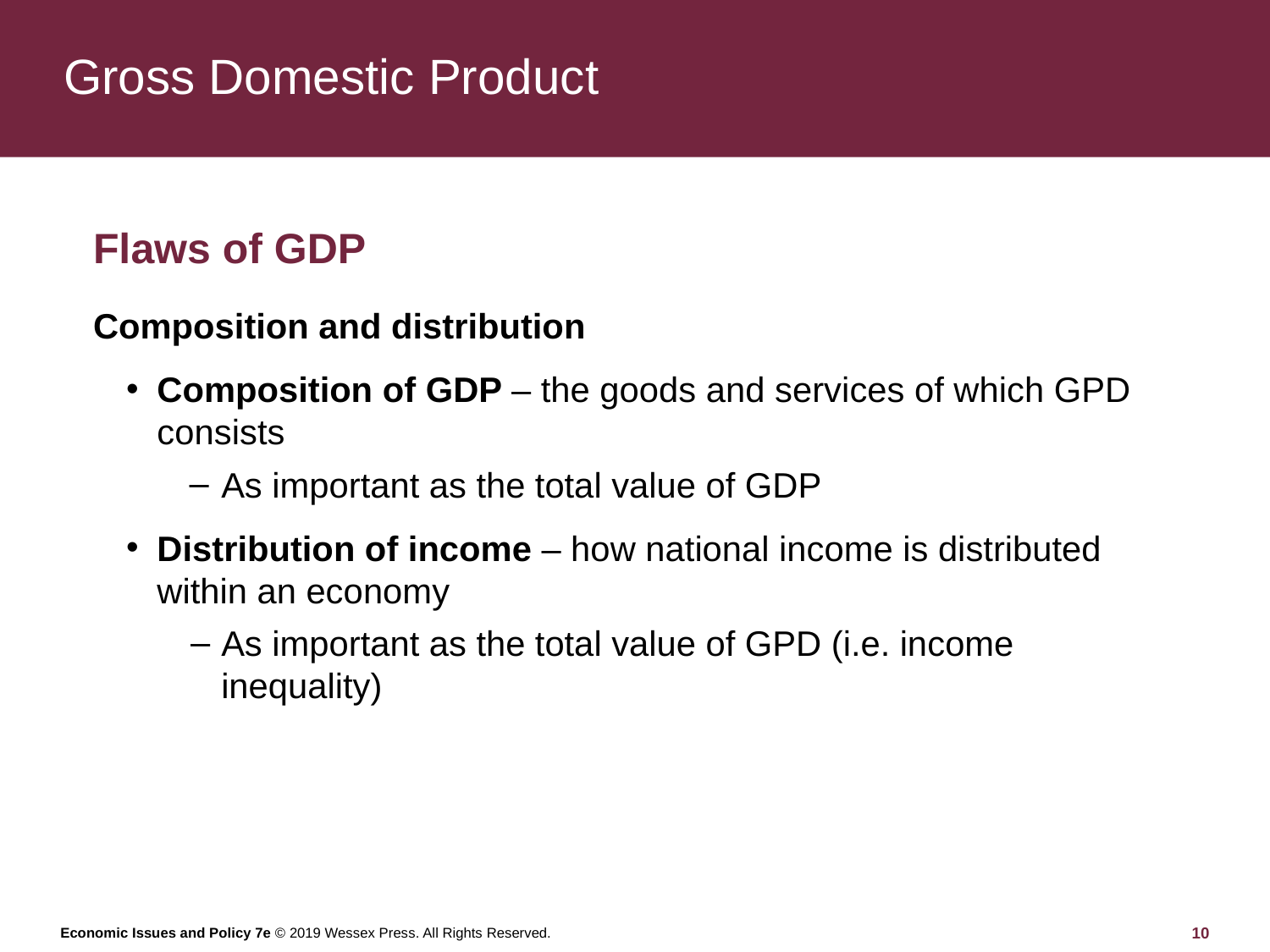

# Gross Domestic Product
Flaws of GDP
Composition and distribution
Composition of GDP – the goods and services of which GPD consists
As important as the total value of GDP
Distribution of income – how national income is distributed within an economy
As important as the total value of GPD (i.e. income inequality)